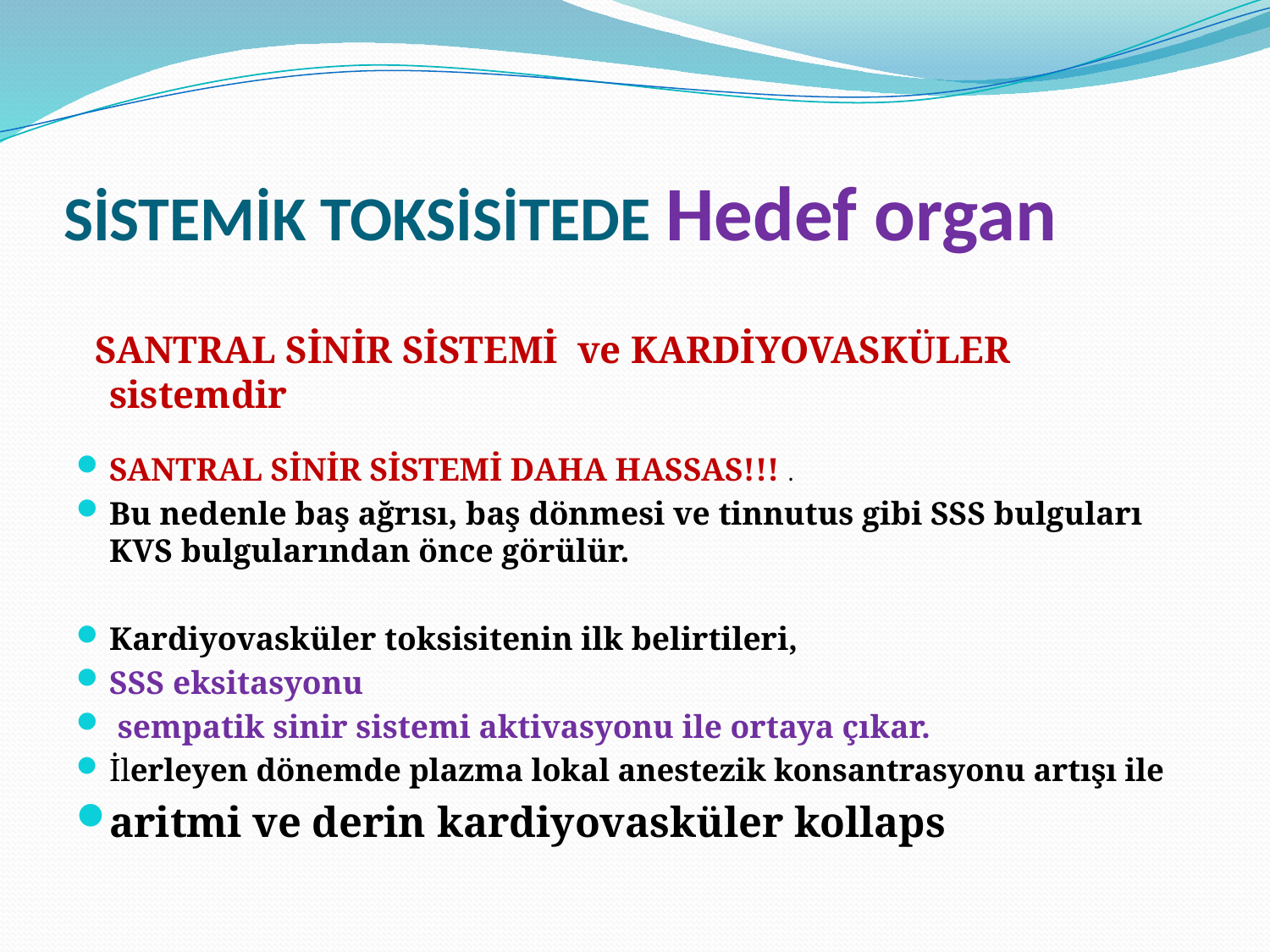

# SİSTEMİK TOKSİSİTEDE Hedef organ

  SANTRAL SİNİR SİSTEMİ  ve KARDİYOVASKÜLER sistemdir

SANTRAL SİNİR SİSTEMİ DAHA HASSAS!!! .
Bu nedenle baş ağrısı, baş dönmesi ve tinnutus gibi SSS bulguları KVS bulgularından önce görülür.

Kardiyovasküler toksisitenin ilk belirtileri,
SSS eksitasyonu
 sempatik sinir sistemi aktivasyonu ile ortaya çıkar.
İlerleyen dönemde plazma lokal anestezik konsantrasyonu artışı ile
aritmi ve derin kardiyovasküler kollaps